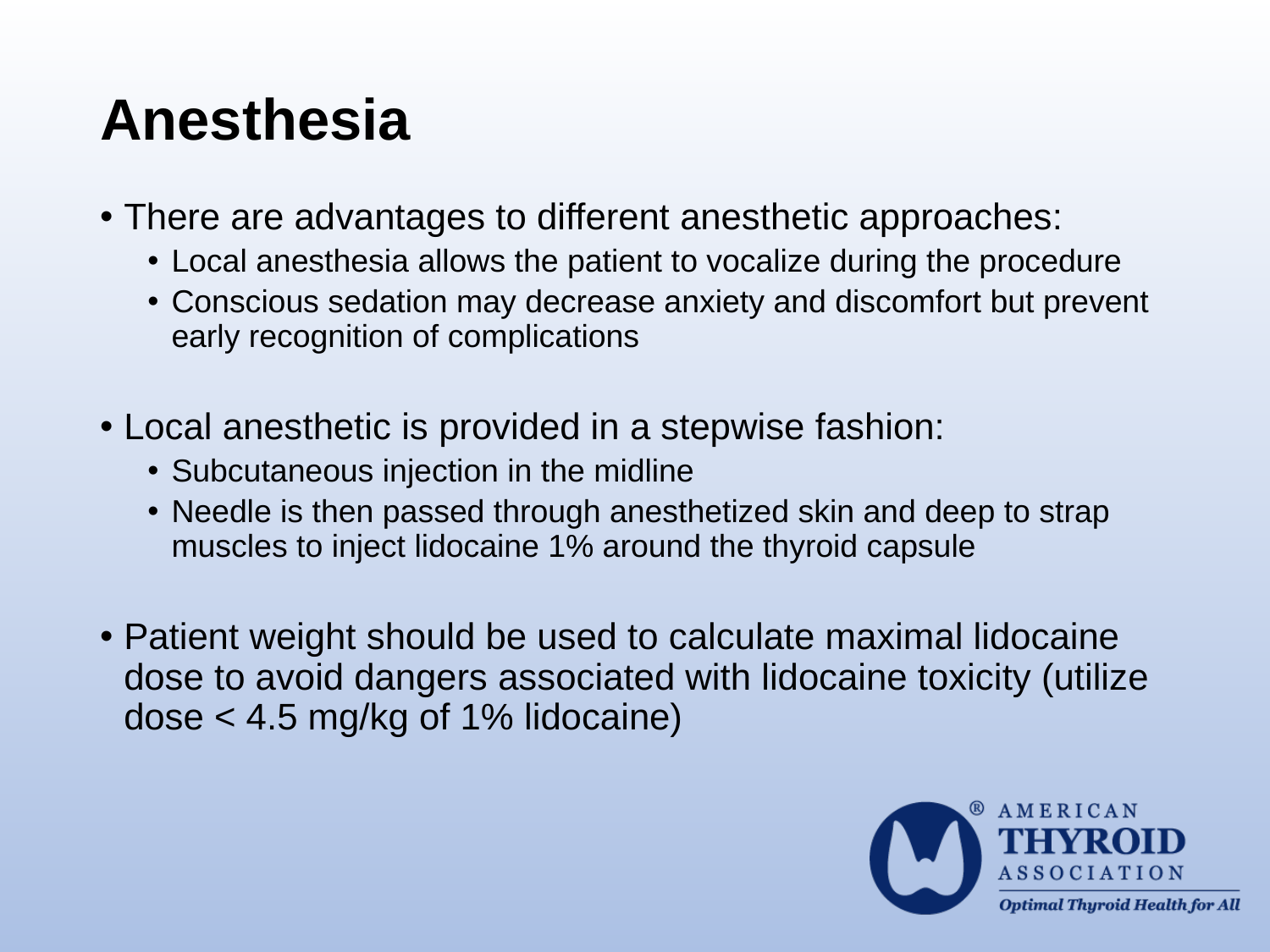

# Anesthesia
There are advantages to different anesthetic approaches:
Local anesthesia allows the patient to vocalize during the procedure
Conscious sedation may decrease anxiety and discomfort but prevent early recognition of complications

Local anesthetic is provided in a stepwise fashion:
Subcutaneous injection in the midline
Needle is then passed through anesthetized skin and deep to strap muscles to inject lidocaine 1% around the thyroid capsule

Patient weight should be used to calculate maximal lidocaine dose to avoid dangers associated with lidocaine toxicity (utilize dose < 4.5 mg/kg of 1% lidocaine)